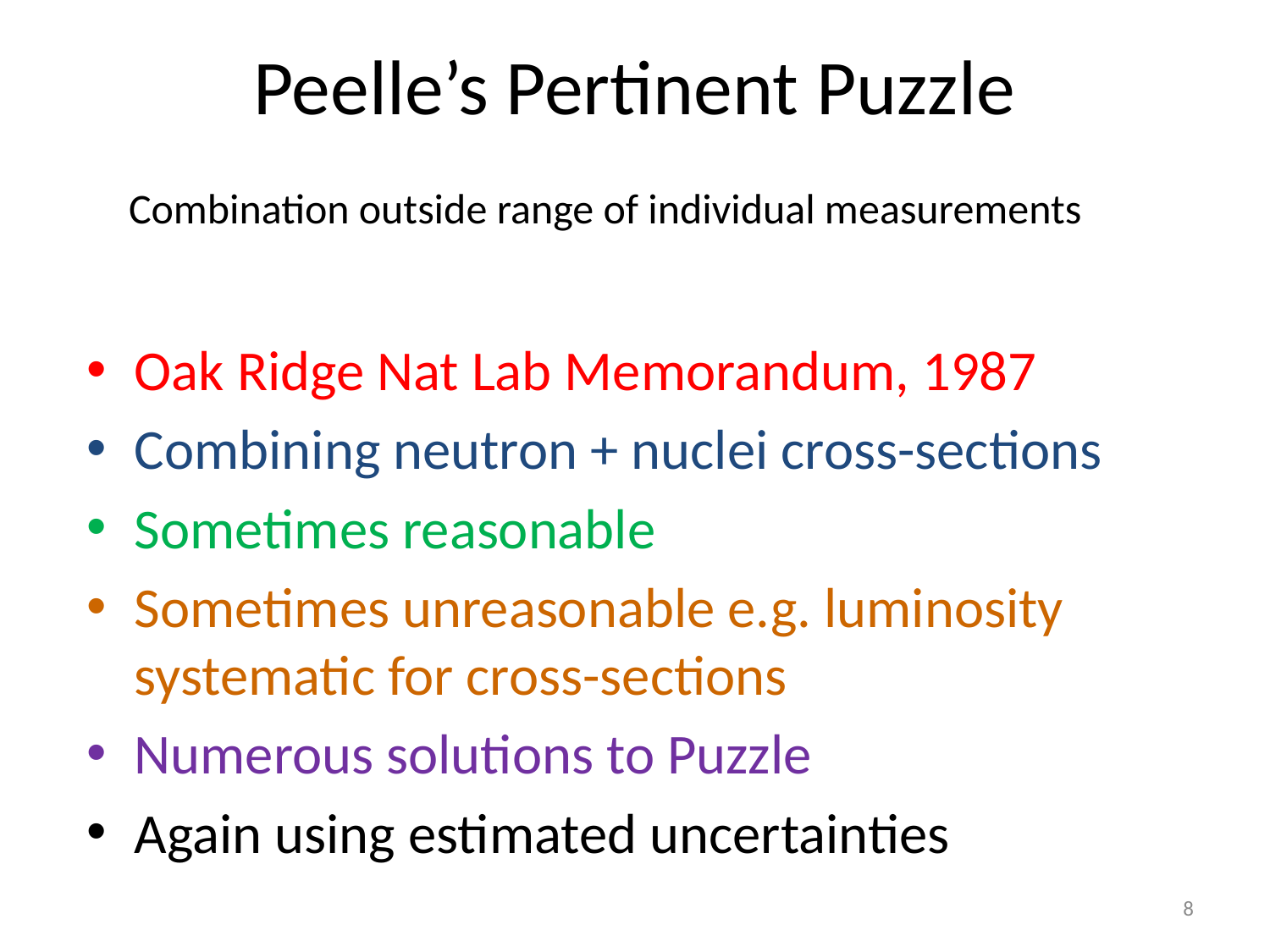

# Peelle’s Pertinent Puzzle
Combination outside range of individual measurements
Oak Ridge Nat Lab Memorandum, 1987
Combining neutron + nuclei cross-sections
Sometimes reasonable
Sometimes unreasonable e.g. luminosity systematic for cross-sections
Numerous solutions to Puzzle
Again using estimated uncertainties
8